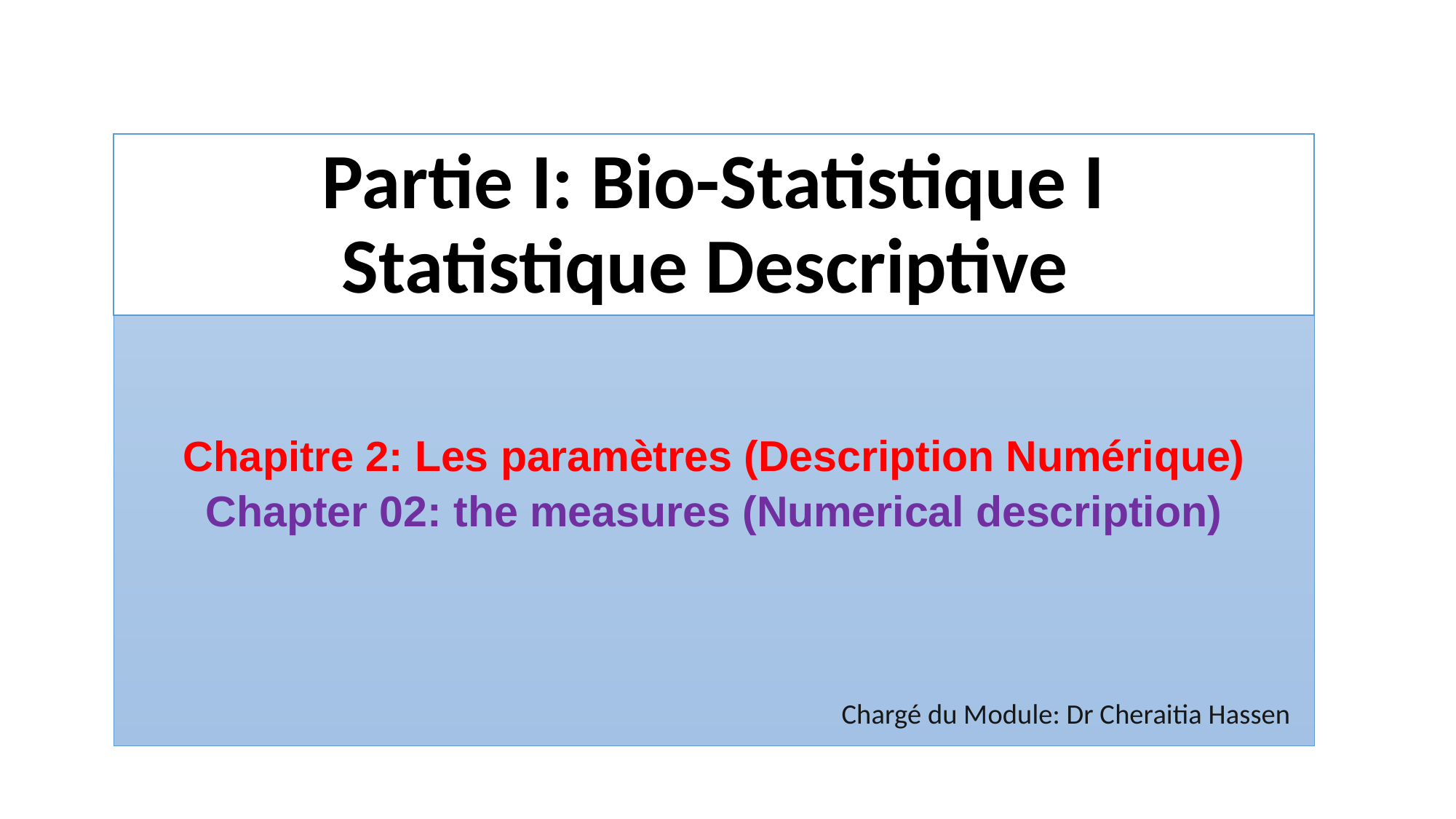

# Partie I: Bio-Statistique I Statistique Descriptive

Chapitre 2: Les paramètres (Description Numérique)
Chapter 02: the measures (Numerical description)

Chargé du Module: Dr Cheraitia Hassen